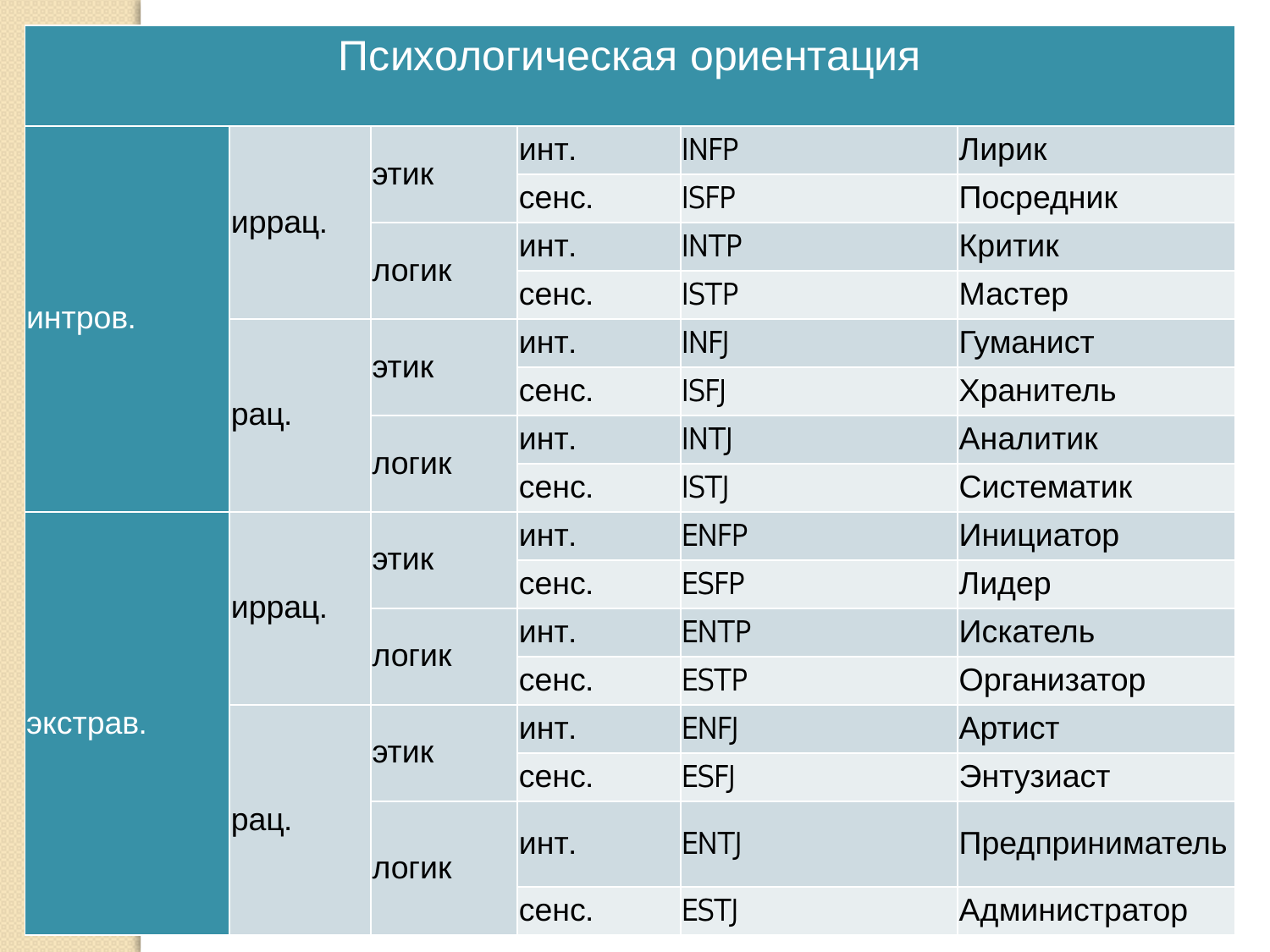

| Психологическая ориентация |  |  |  |  |  |
| --- | --- | --- | --- | --- | --- |
| интров. | иррац. | этик | инт. | INFP | Лирик |
|  |  |  | сенс. | ISFP | Посредник |
|  |  | логик | инт. | INTP | Критик |
|  |  |  | сенс. | ISTP | Мастер |
|  | рац. | этик | инт. | INFJ | Гуманист |
|  |  |  | сенс. | ISFJ | Хранитель |
|  |  | логик | инт. | INTJ | Аналитик |
|  |  |  | сенс. | ISTJ | Систематик |
| экстрав. | иррац. | этик | инт. | ENFP | Инициатор |
|  |  |  | сенс. | ESFP | Лидер |
|  |  | логик | инт. | ENTP | Искатель |
|  |  |  | сенс. | ESTP | Организатор |
|  | рац. | этик | инт. | ENFJ | Артист |
|  |  |  | сенс. | ESFJ | Энтузиаст |
|  |  | логик | инт. | ENTJ | Предприниматель |
|  |  |  | сенс. | ESTJ | Администратор |